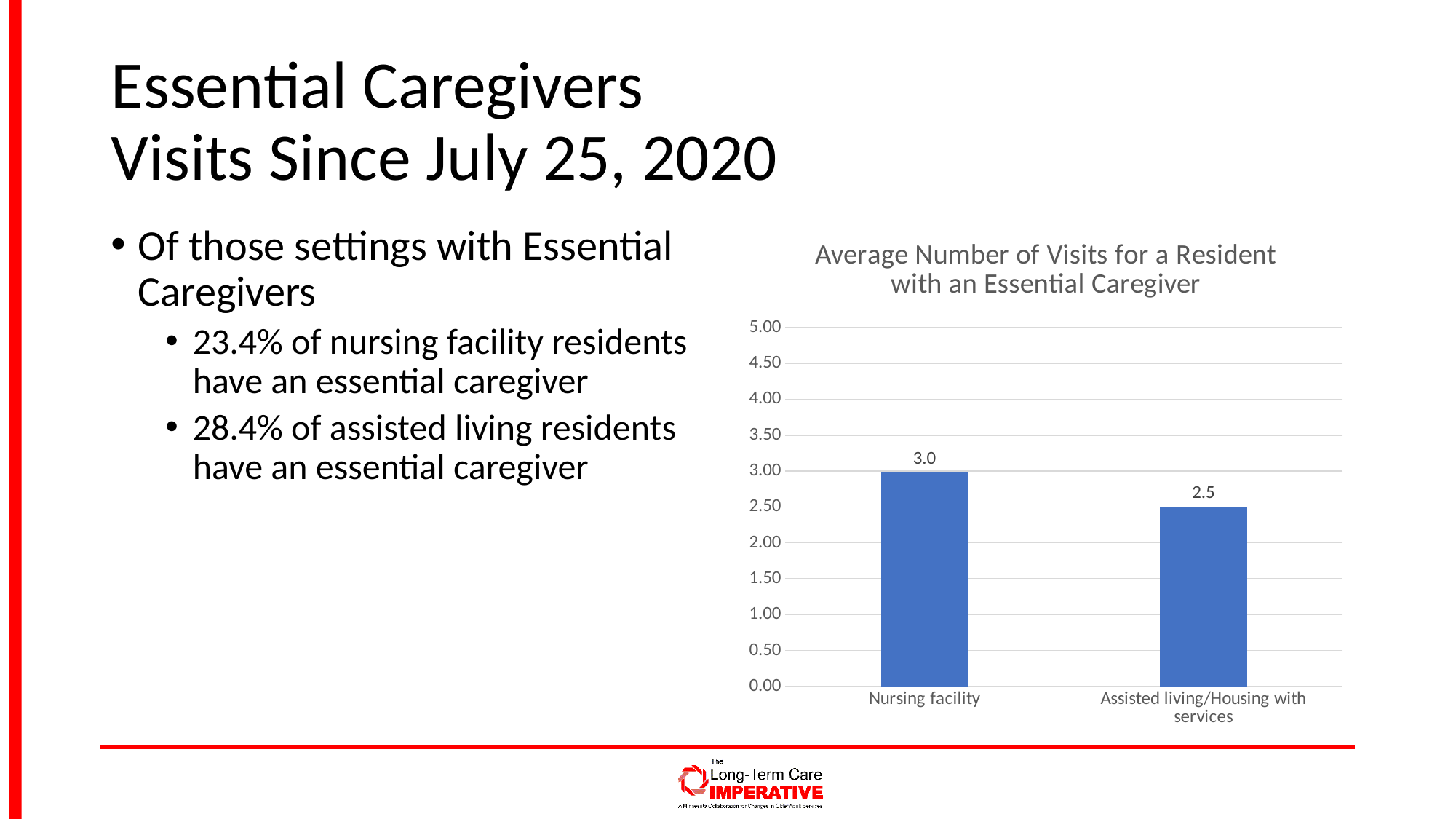

# Essential Caregivers Visits Since July 25, 2020
Of those settings with Essential Caregivers
23.4% of nursing facility residents have an essential caregiver
28.4% of assisted living residents have an essential caregiver

### Chart:

| Category | Average Number of Visits for a Resident with an Essential Caregiver |
|---|---|
| Nursing facility | 2.9768370607028753 |
| Assisted living/Housing with services | 2.5 |